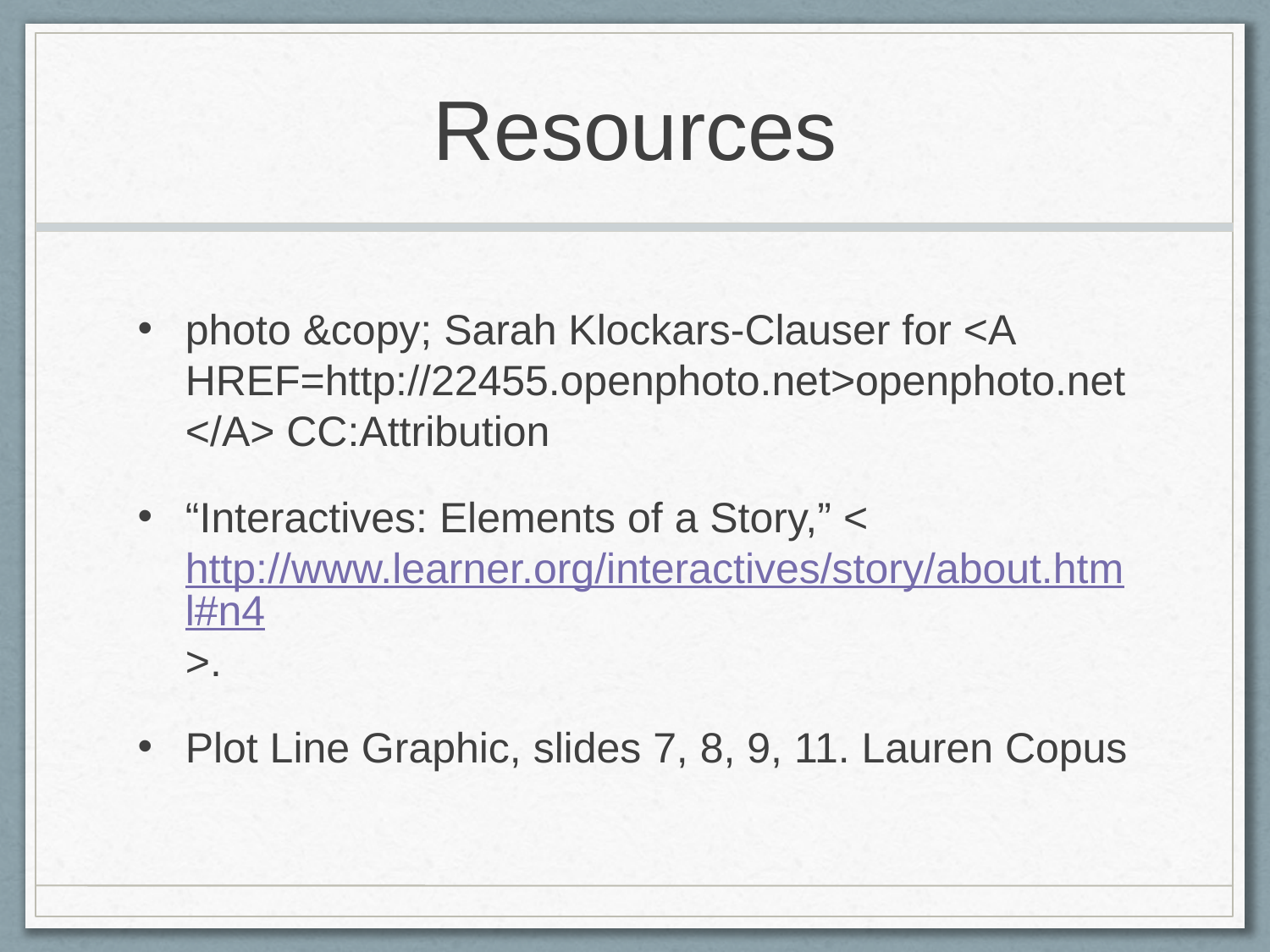

# Resources
photo &copy; Sarah Klockars-Clauser for <A HREF=http://22455.openphoto.net>openphoto.net</A> CC:Attribution
“Interactives: Elements of a Story,” < http://www.learner.org/interactives/story/about.html#n4>.
Plot Line Graphic, slides 7, 8, 9, 11. Lauren Copus